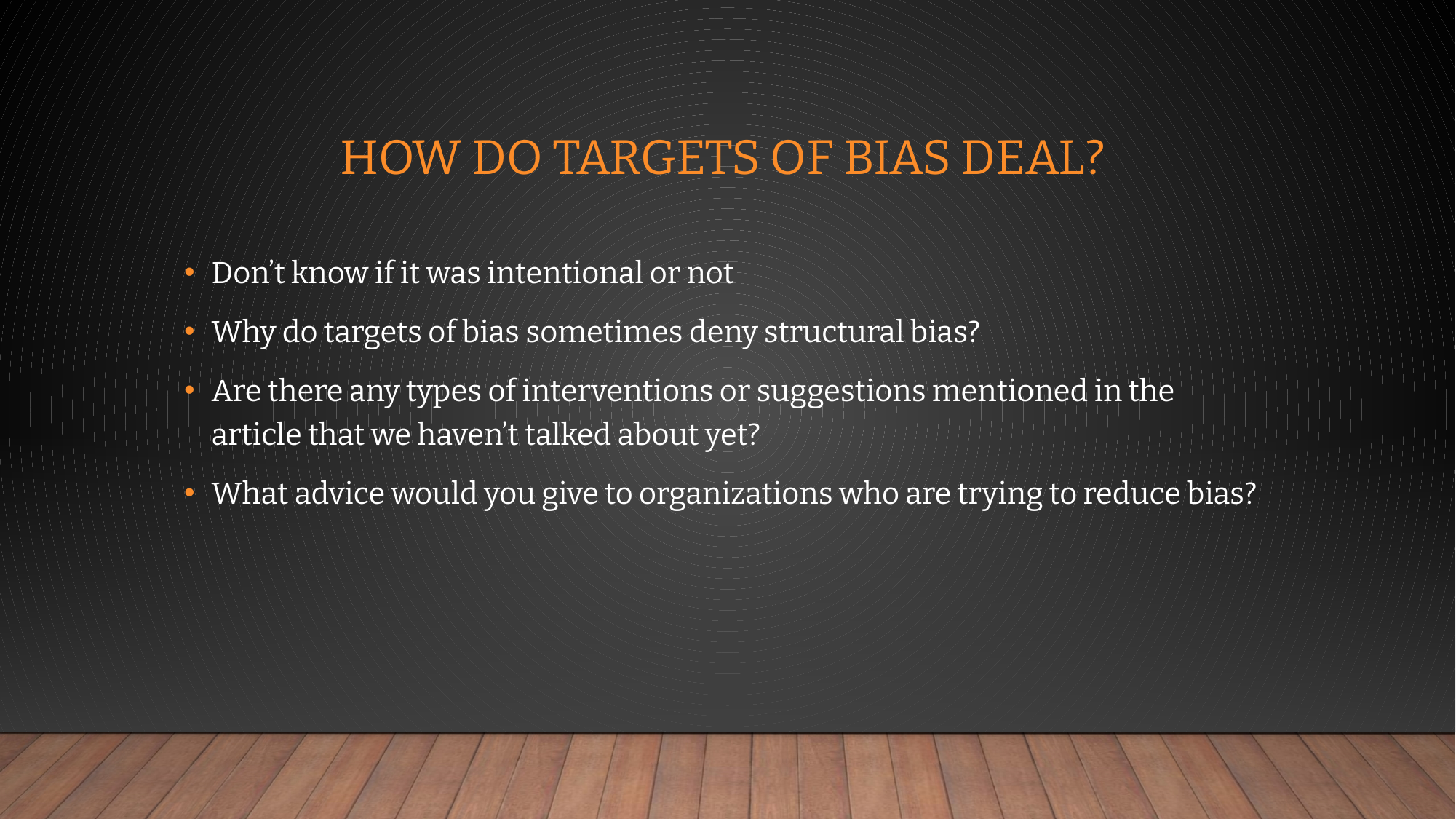

# How do targets of bias deal?
Don’t know if it was intentional or not
Why do targets of bias sometimes deny structural bias?
Are there any types of interventions or suggestions mentioned in the article that we haven’t talked about yet?
What advice would you give to organizations who are trying to reduce bias?